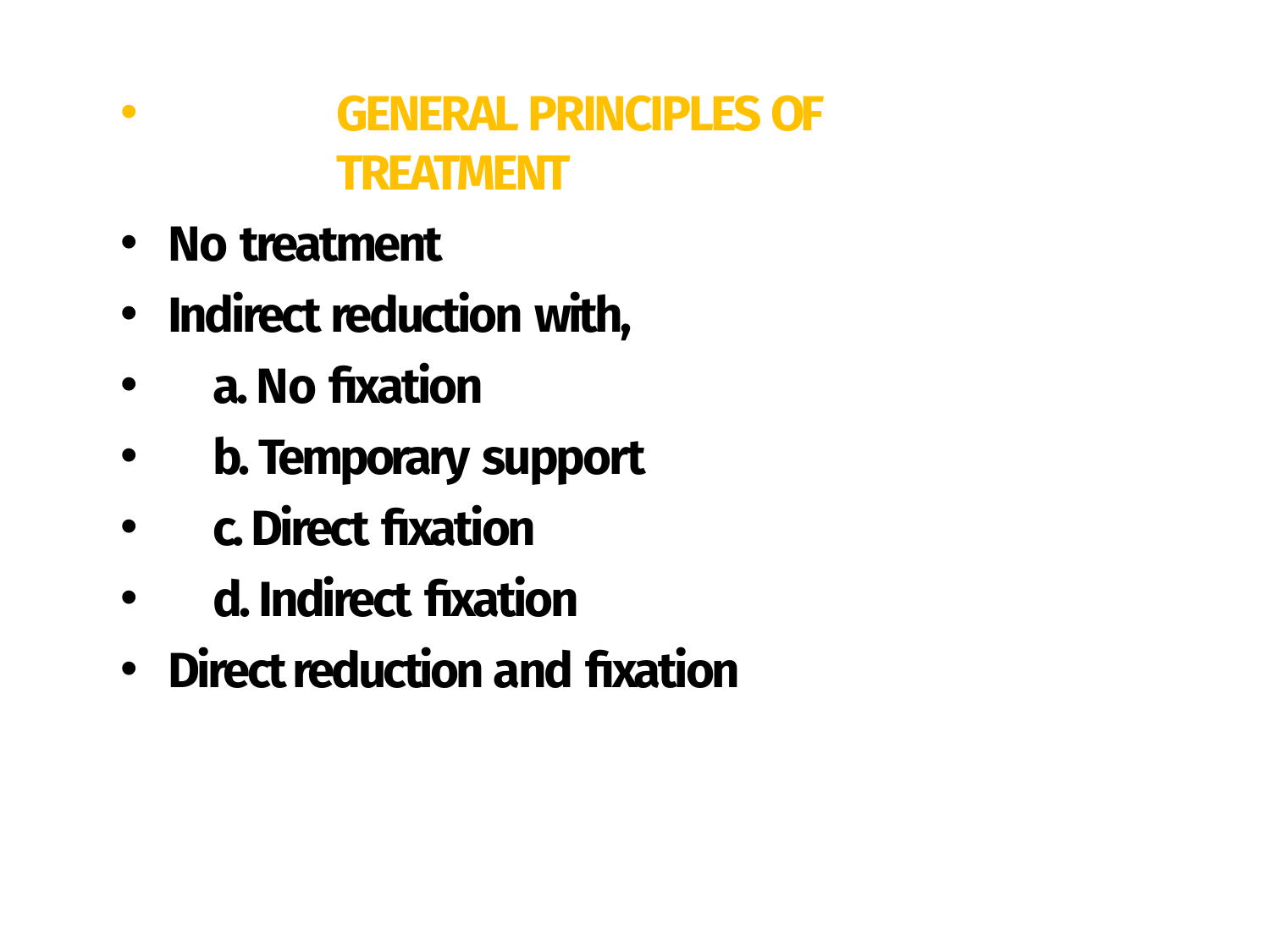

GENERAL PRINCIPLES OF TREATMENT
No treatment
Indirect reduction with,
a. No fixation
b. Temporary support
c. Direct fixation
d. Indirect fixation
Direct reduction and fixation